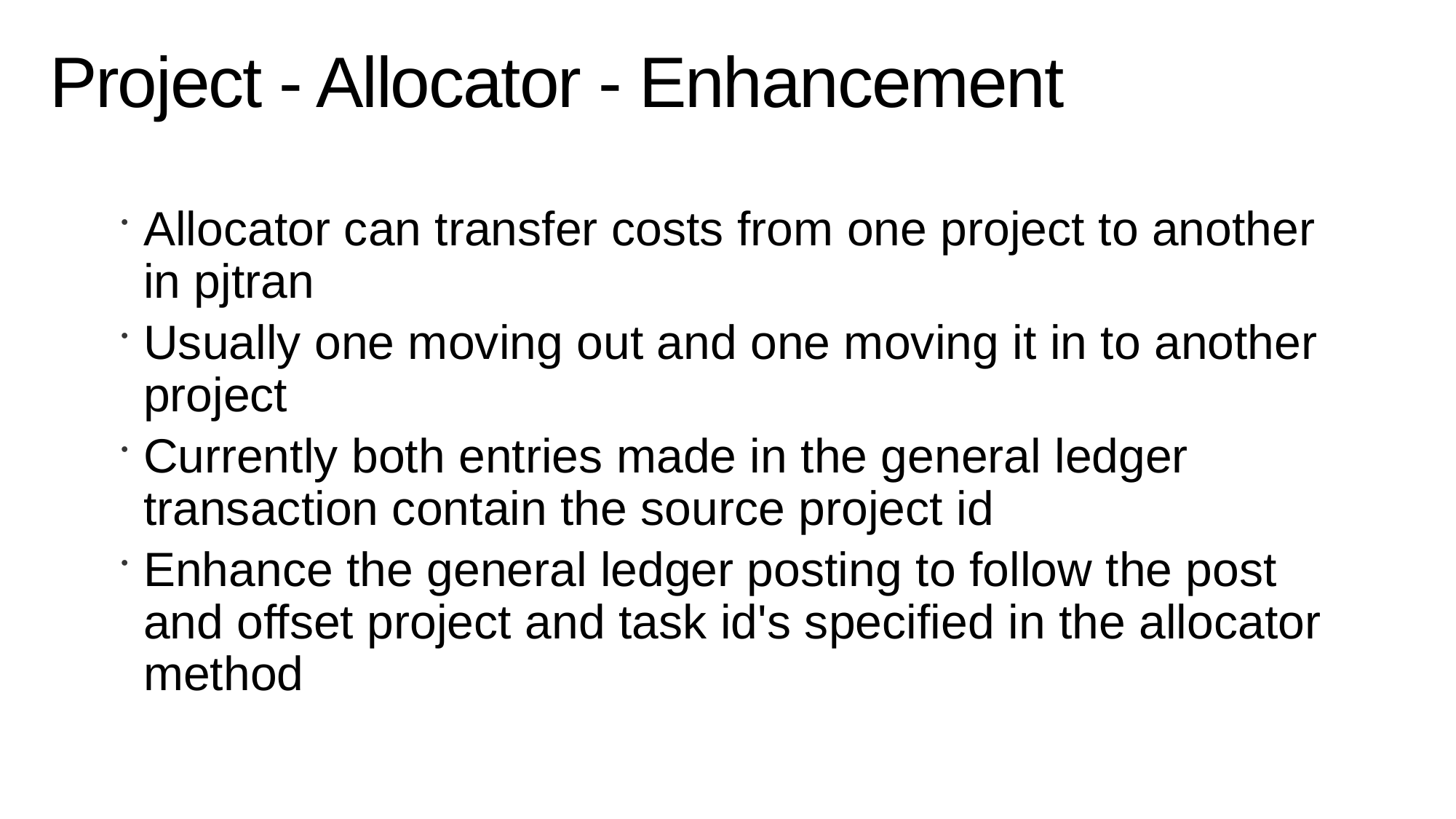

# Project - Allocator - Enhancement
Allocator can transfer costs from one project to another in pjtran
Usually one moving out and one moving it in to another project
Currently both entries made in the general ledger transaction contain the source project id
Enhance the general ledger posting to follow the post and offset project and task id's specified in the allocator method